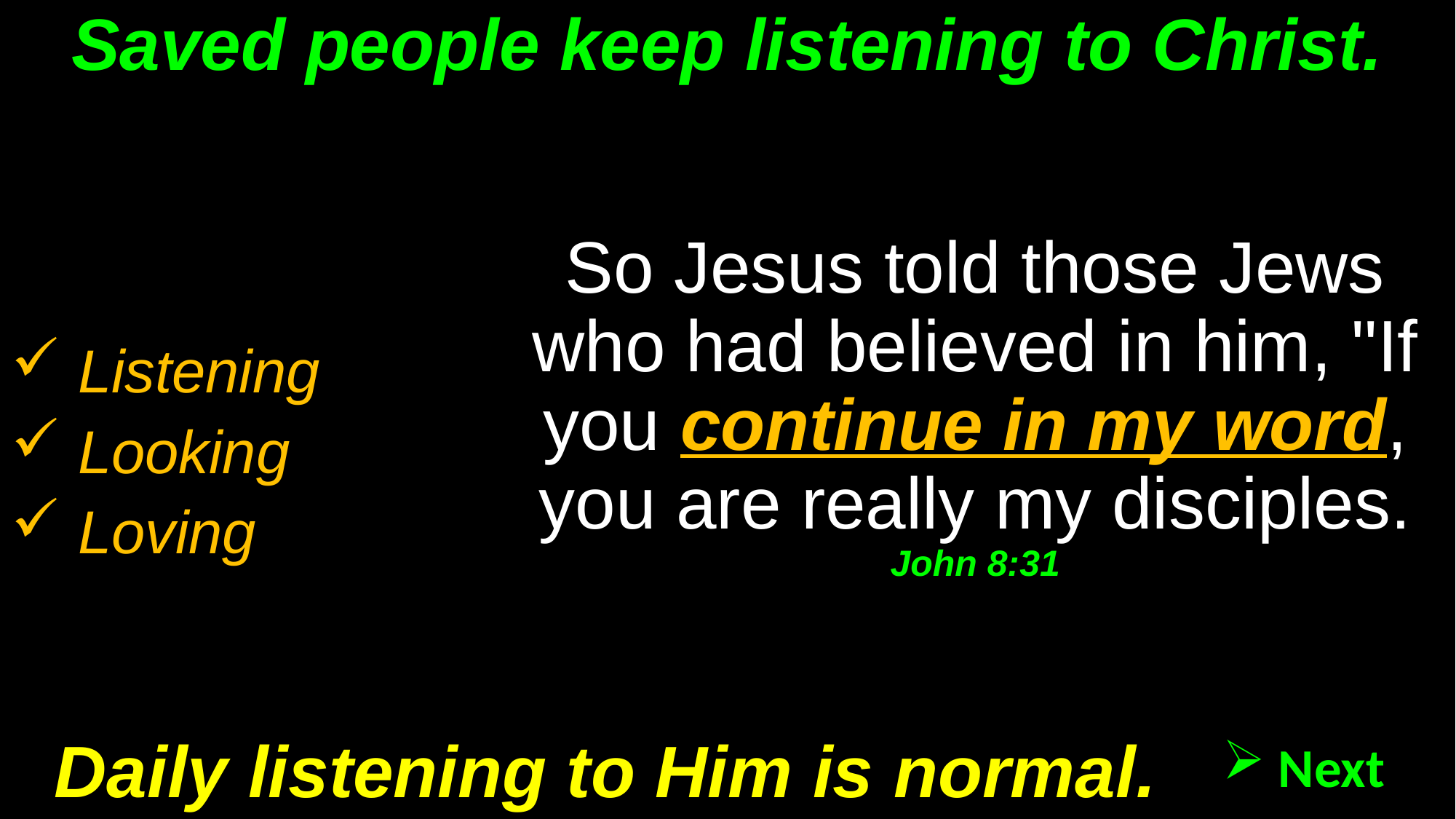

# Saved people keep listening to Christ.
So Jesus told those Jews who had believed in him, "If you continue in my word, you are really my disciples. John 8:31
 Listening
 Looking
 Loving
Daily listening to Him is normal.
 Next